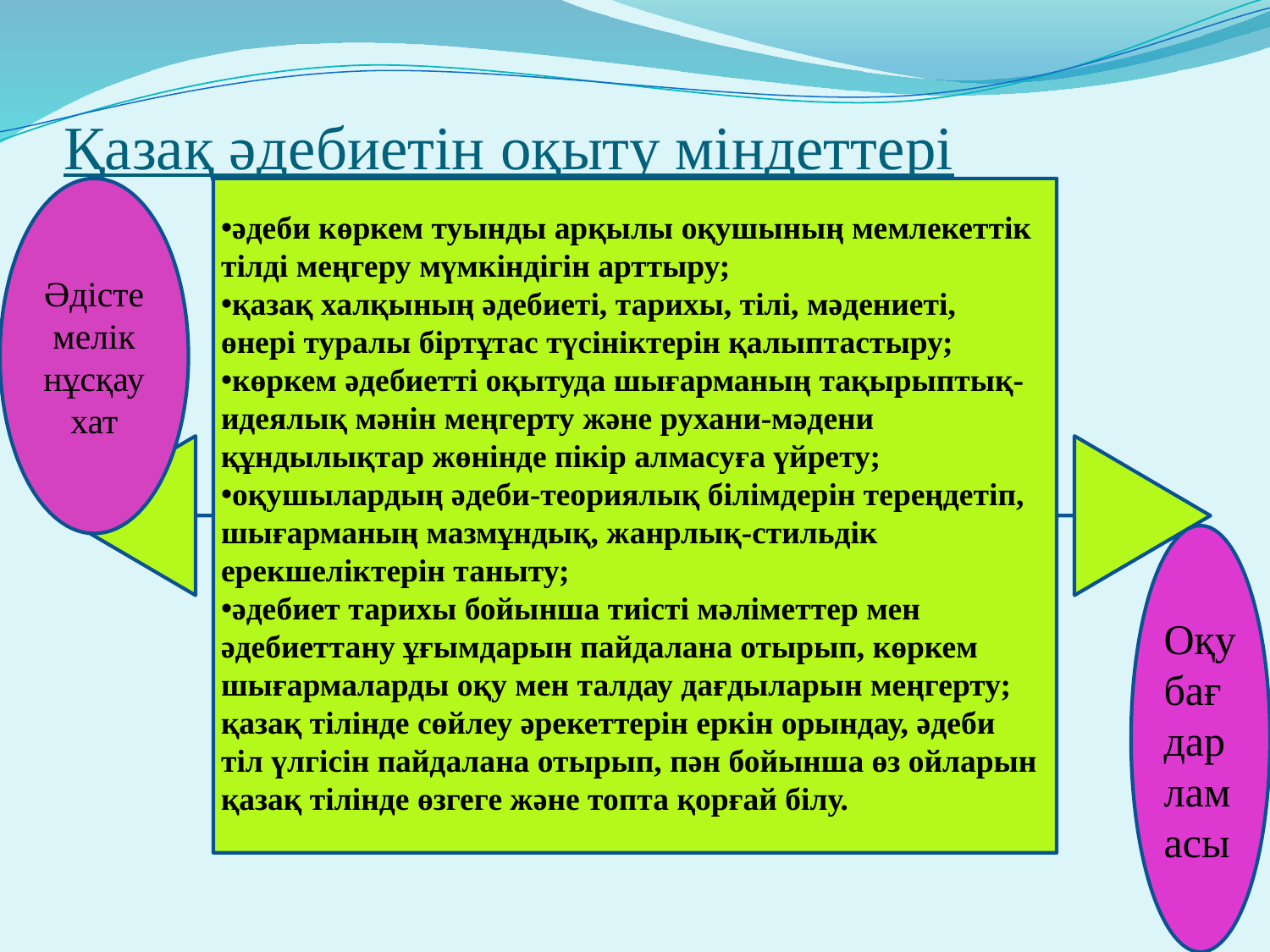

# Қазақ әдебиетін оқыту міндеттері
Әдістемелік нұсқау хат

әдеби көркем туынды арқылы оқушының мемлекеттік тілді меңгеру мүмкіндігін арттыру;
қазақ халқының әдебиеті, тарихы, тілі, мәдениеті, өнері туралы біртұтас түсініктерін қалыптастыру;
көркем әдебиетті оқытуда шығарманың тақырыптық-идеялық мәнін меңгерту және рухани-мәдени құндылықтар жөнінде пікір алмасуға үйрету;
оқушылардың әдеби-теориялық бiлiмдерiн тереңдетiп, шығарманың мазмұндық, жанрлық-стильдiк ерекшелiктерiн таныту;
әдебиет тарихы бойынша тиісті мәліметтер мен әдебиеттану ұғымдарын пайдалана отырып, көркем шығармаларды оқу мен талдау дағдыларын меңгерту;
қазақ тілінде сөйлеу әрекеттерін еркін орындау, әдеби тіл үлгісін пайдалана отырып, пән бойынша өз ойларын қазақ тілінде өзгеге және топта қорғай білу.
Оқу бағ
дар
ламасы